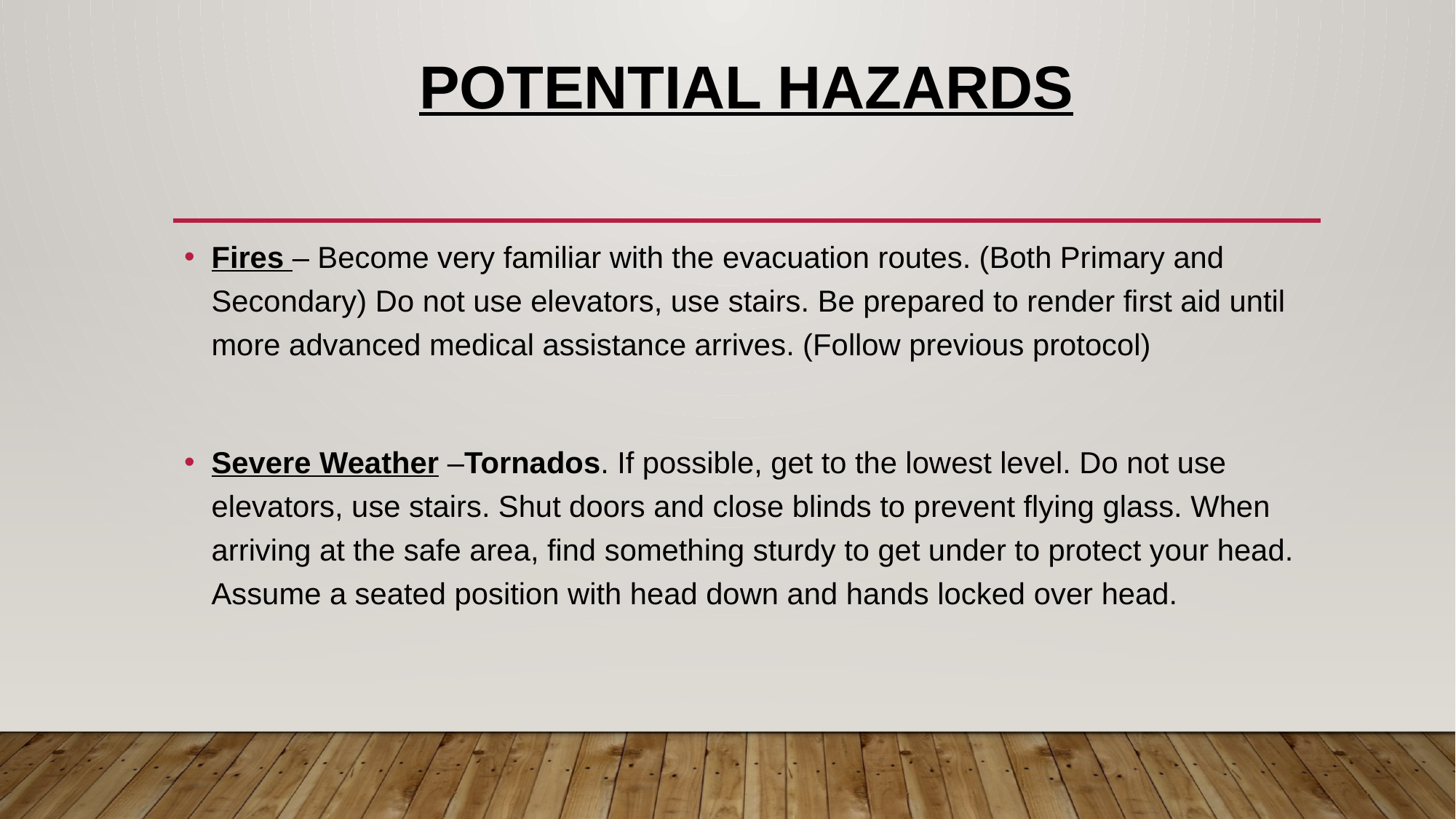

# Potential Hazards
Fires – Become very familiar with the evacuation routes. (Both Primary and Secondary) Do not use elevators, use stairs. Be prepared to render first aid until more advanced medical assistance arrives. (Follow previous protocol)

Severe Weather –Tornados. If possible, get to the lowest level. Do not use elevators, use stairs. Shut doors and close blinds to prevent flying glass. When arriving at the safe area, find something sturdy to get under to protect your head. Assume a seated position with head down and hands locked over head.